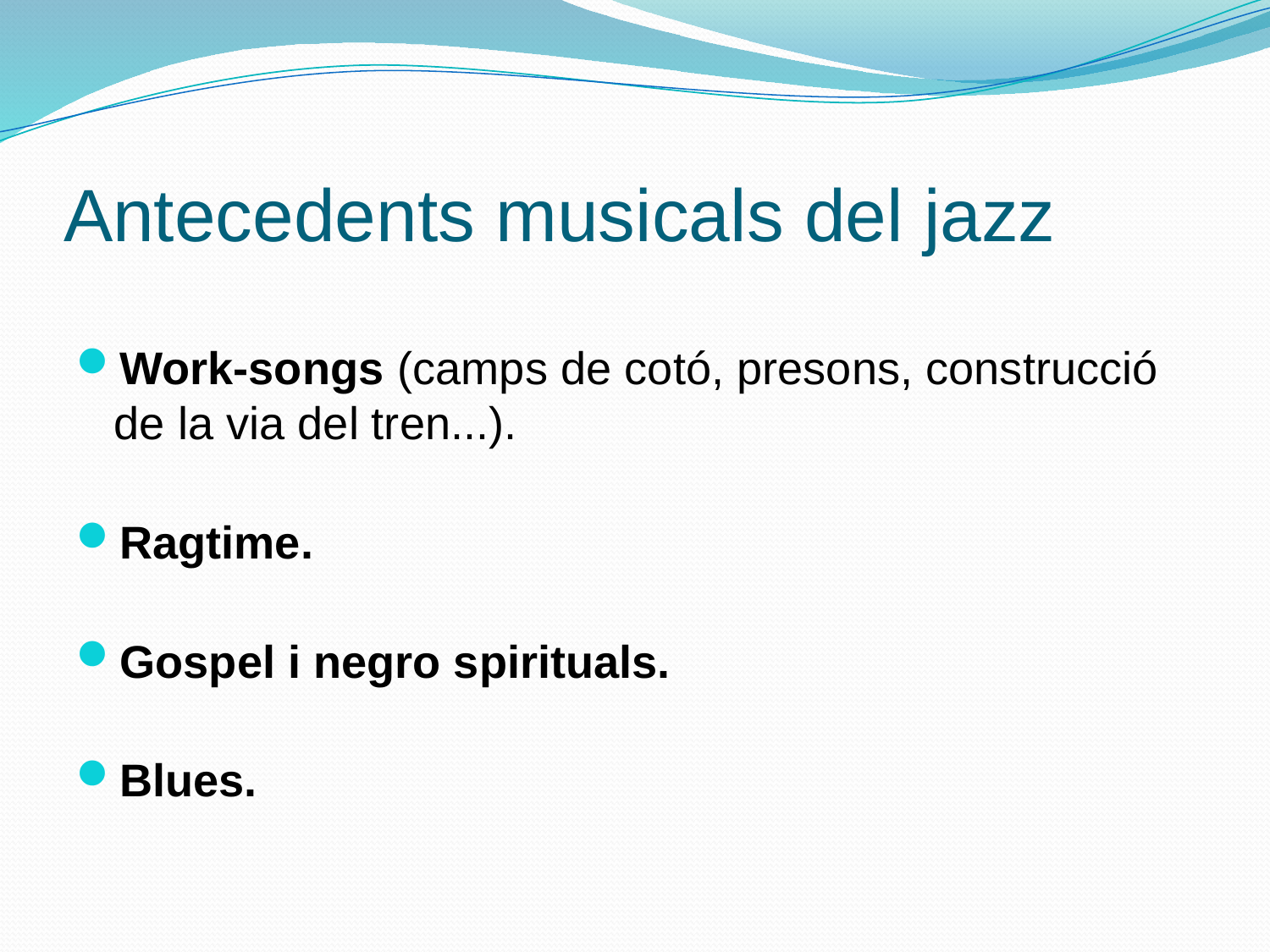

# Antecedents musicals del jazz

Work-songs (camps de cotó, presons, construcció de la via del tren...).
Ragtime.
Gospel i negro spirituals.
Blues.